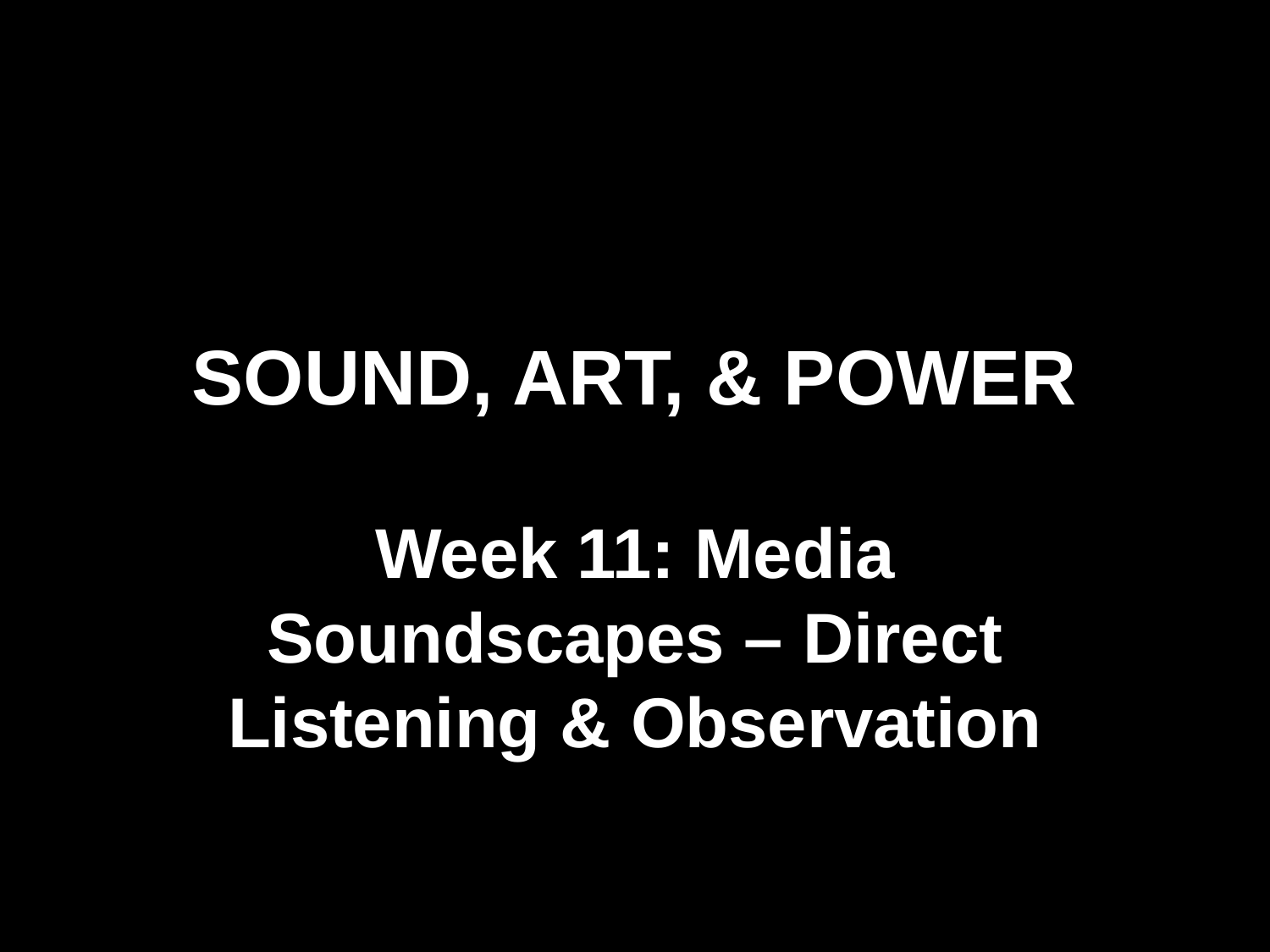

# SOUND, ART, & POWER
Week 11: Media Soundscapes – Direct Listening & Observation